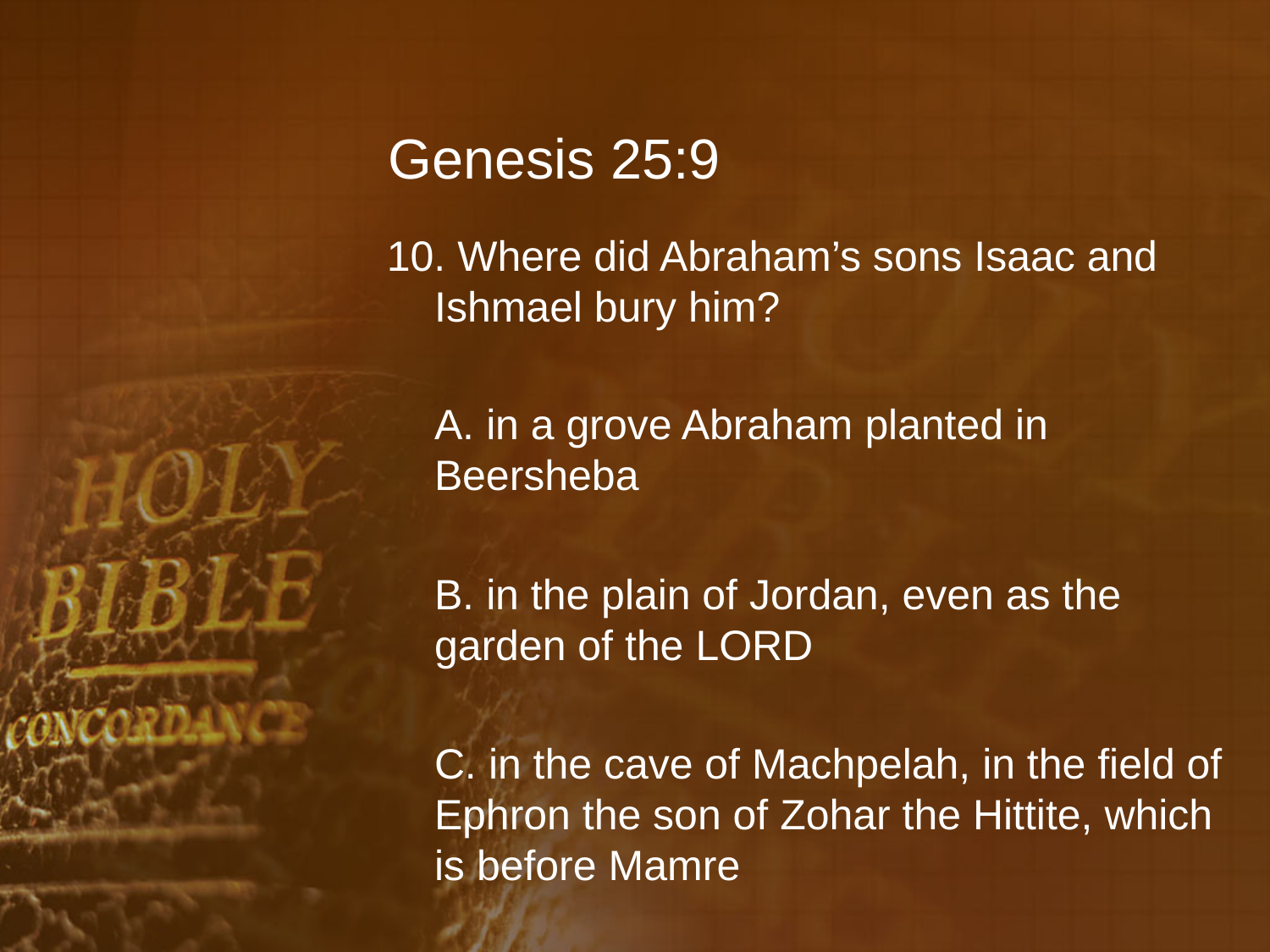

# Genesis 25:9
10. Where did Abraham’s sons Isaac and Ishmael bury him?

	A. in a grove Abraham planted in Beersheba

	B. in the plain of Jordan, even as the garden of the LORD

	C. in the cave of Machpelah, in the field of Ephron the son of Zohar the Hittite, which is before Mamre